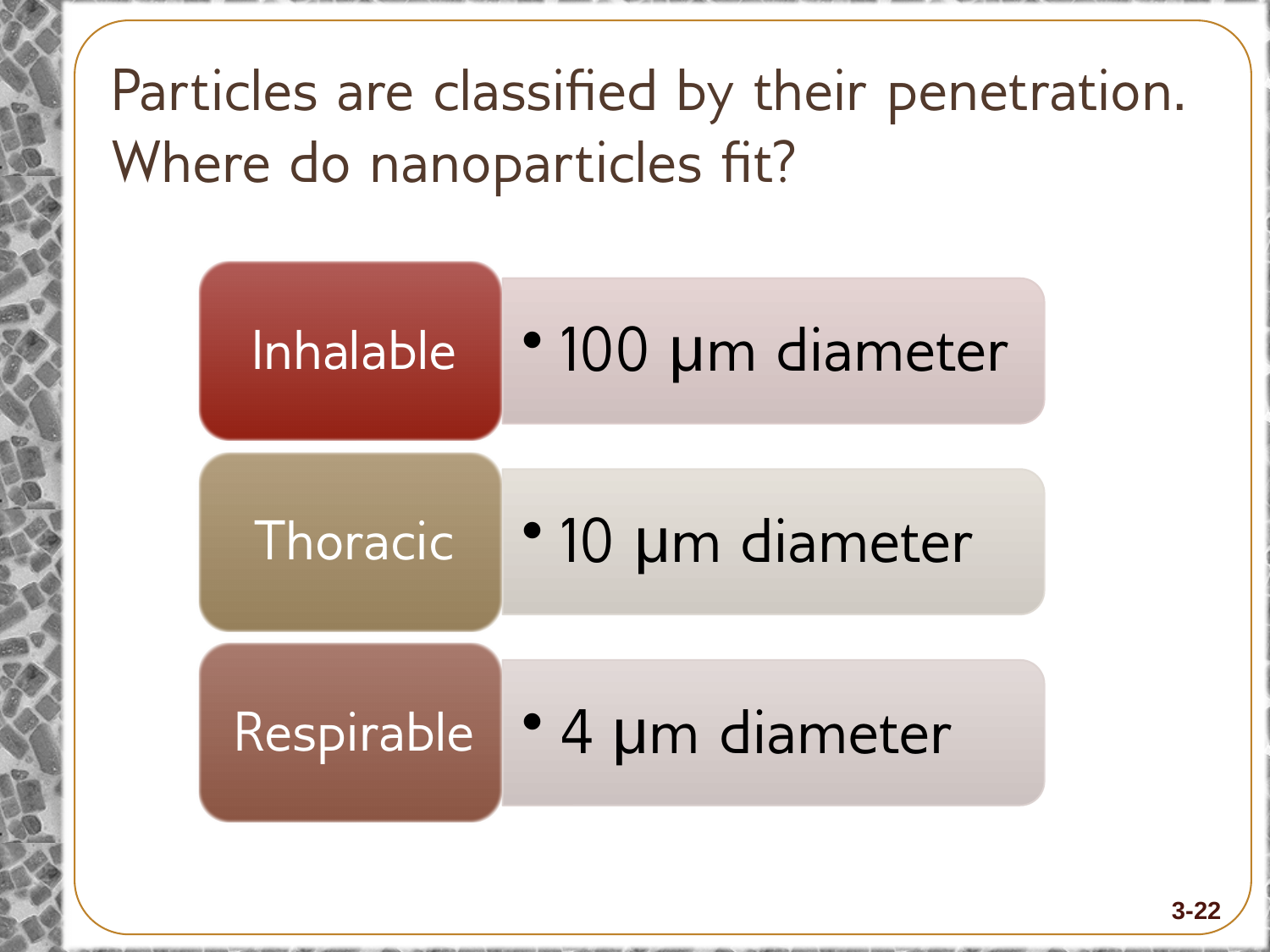

# Particles are classified by their penetration. Where do nanoparticles fit?
100 μm diameter
Inhalable
10 μm diameter
Thoracic
4 μm diameter
Respirable
3-22